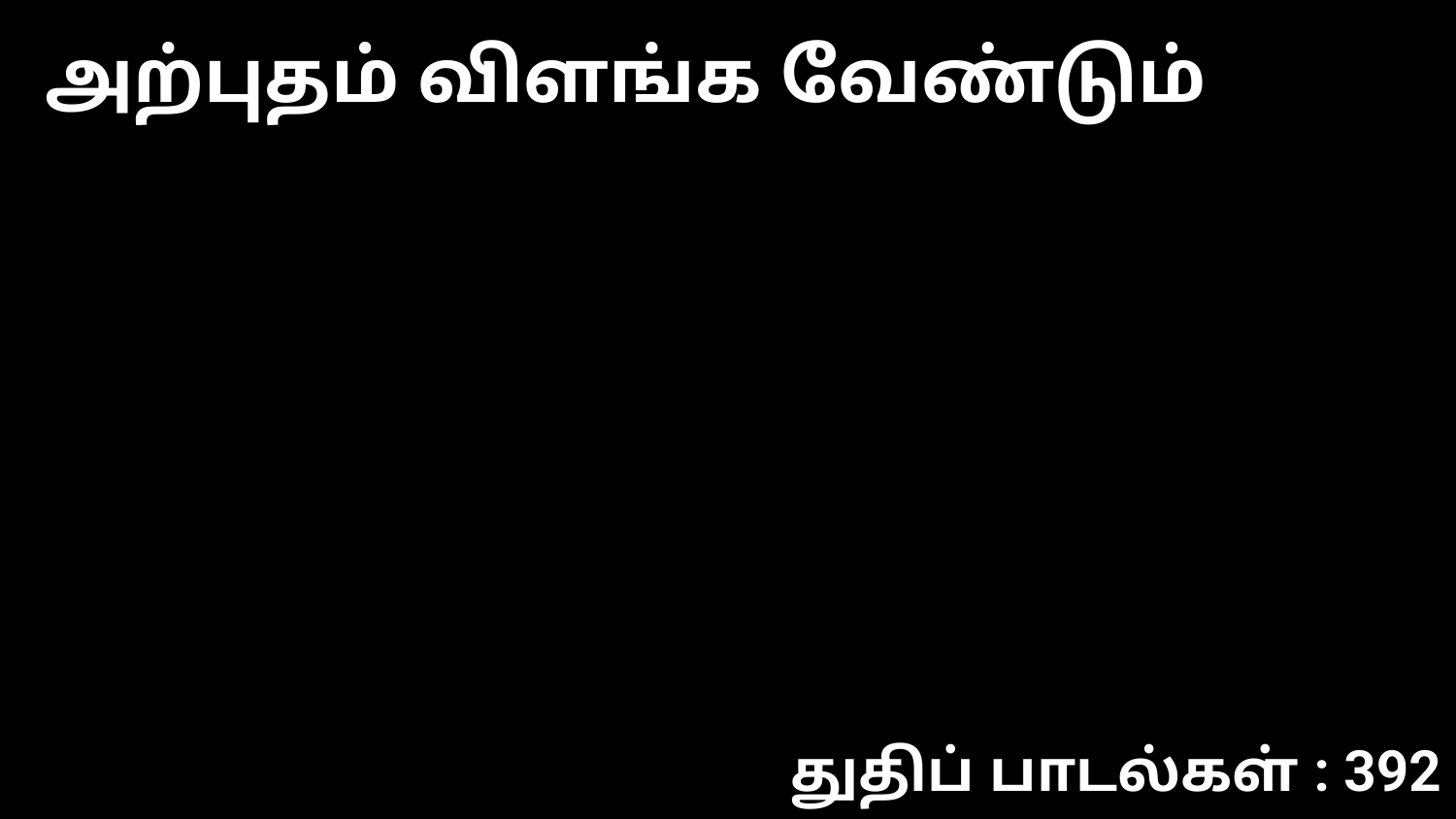

அற்புதம் விளங்க வேண்டும்
துதிப் பாடல்கள் : 392